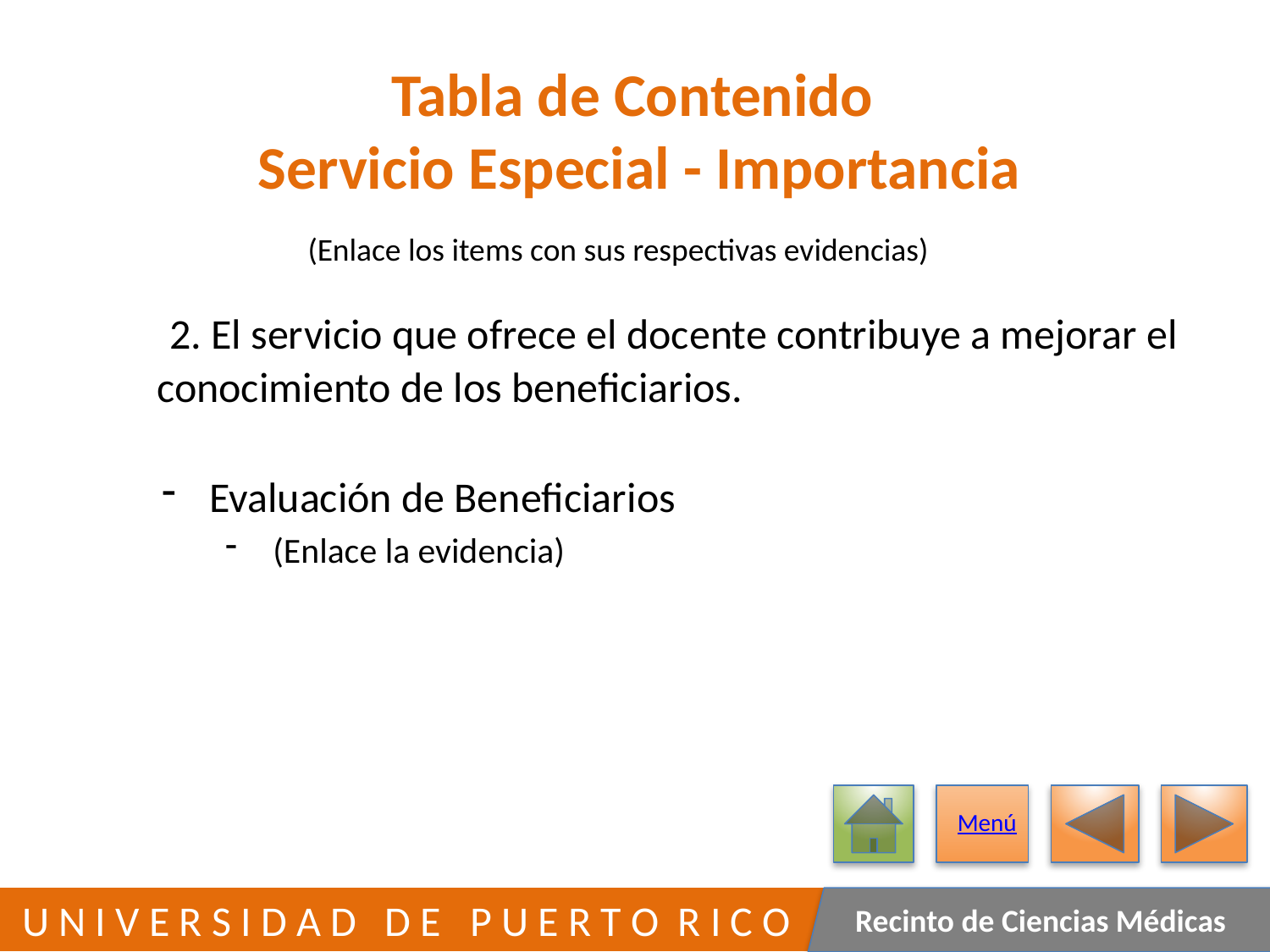

# Tabla de Contenido Servicio Especial - Importancia
(Enlace los items con sus respectivas evidencias)
	2. El servicio que ofrece el docente contribuye a mejorar el
            conocimiento de los beneficiarios.
Evaluación de Beneficiarios
(Enlace la evidencia)

Menú

171
 U N I V E R S I D A D   D E   P U E R T O  R I C O

Recinto de Ciencias Médicas